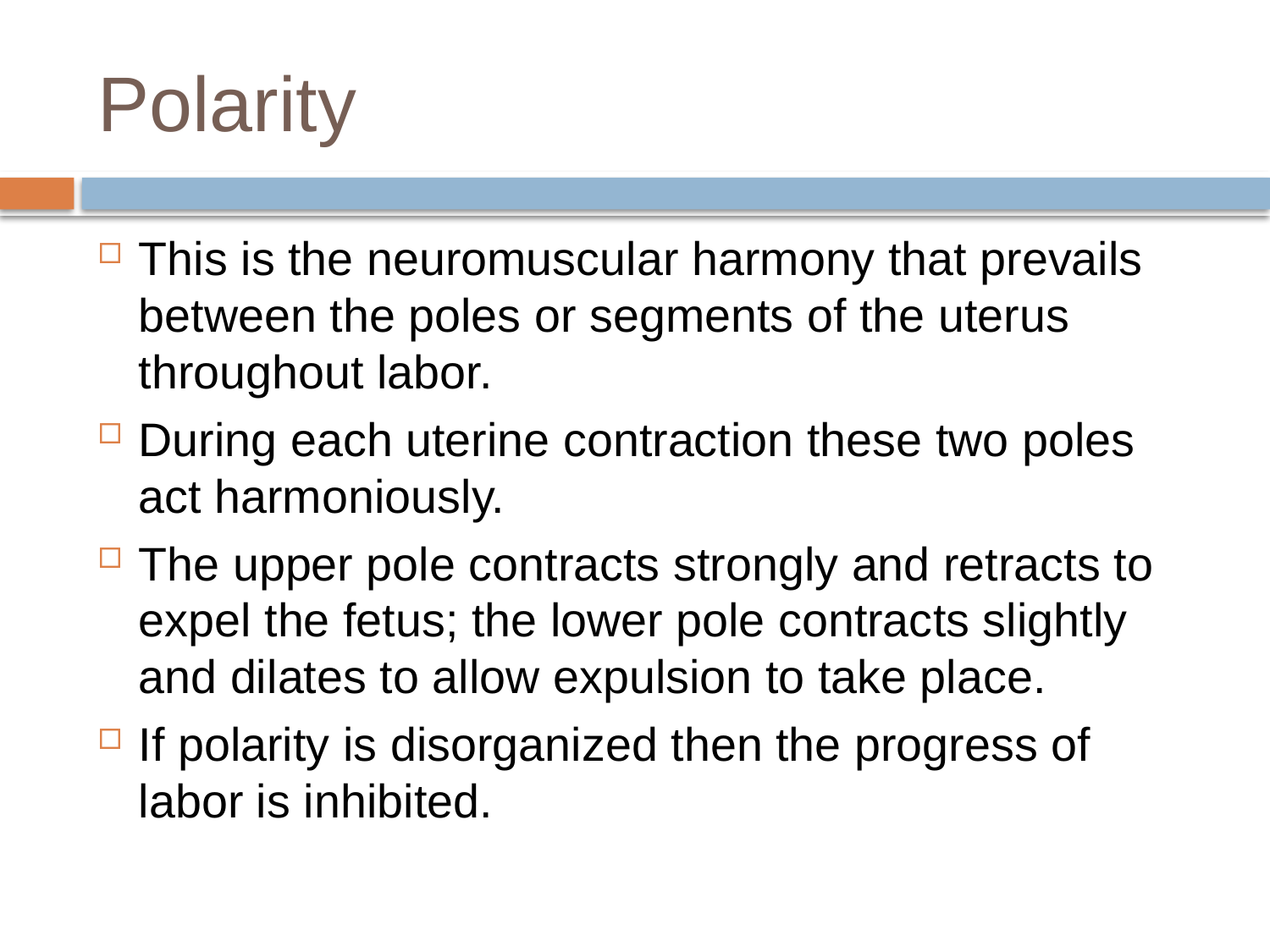

# Polarity
This is the neuromuscular harmony that prevails between the poles or segments of the uterus throughout labor.
During each uterine contraction these two poles act harmoniously.
The upper pole contracts strongly and retracts to expel the fetus; the lower pole contracts slightly and dilates to allow expulsion to take place.
If polarity is disorganized then the progress of labor is inhibited.